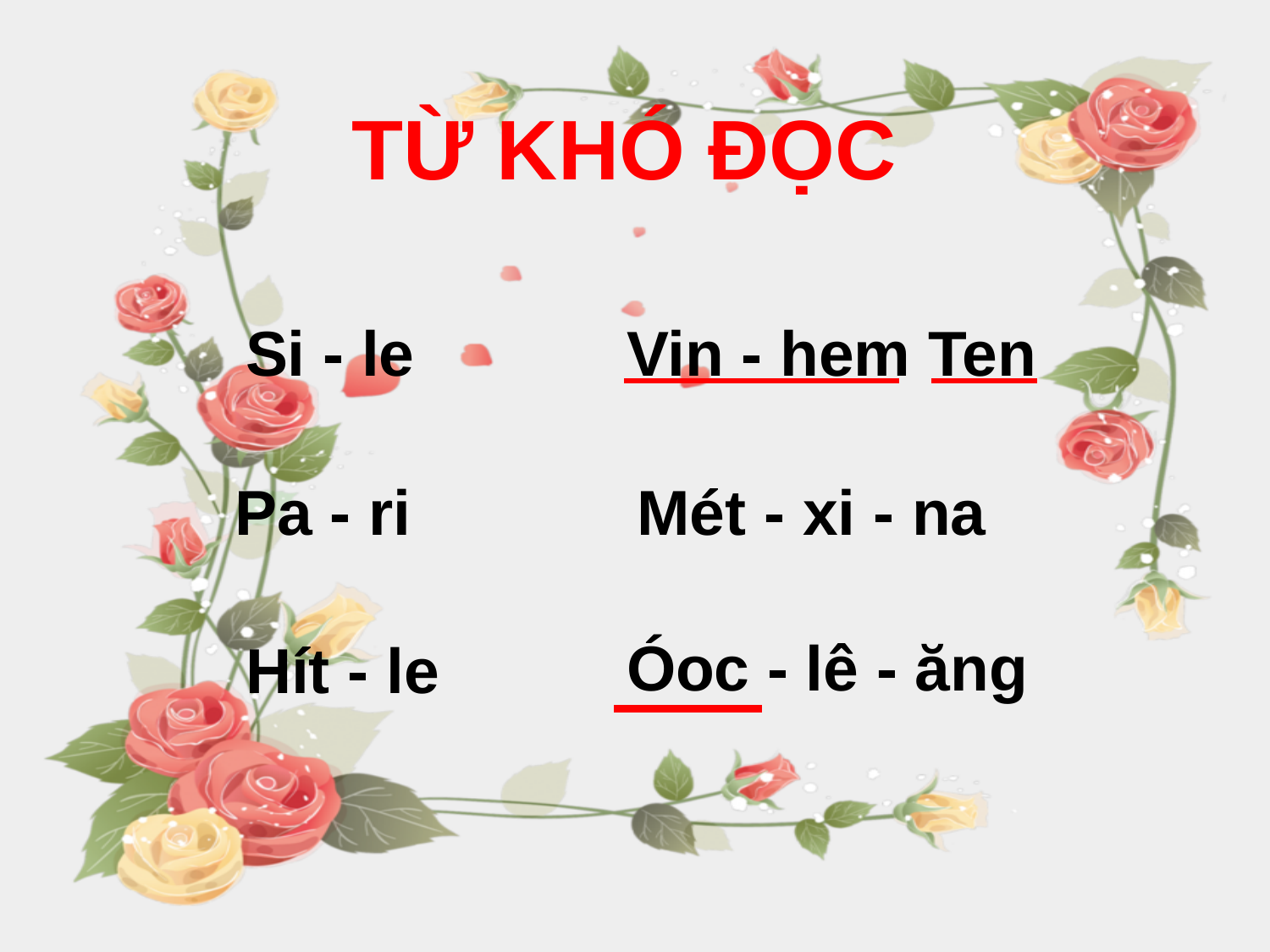

# TỪ KHÓ ĐỌC
Si - le
Vin - hem Ten
Pa - ri
Mét - xi - na
Óoc - lê - ăng
Hít - le